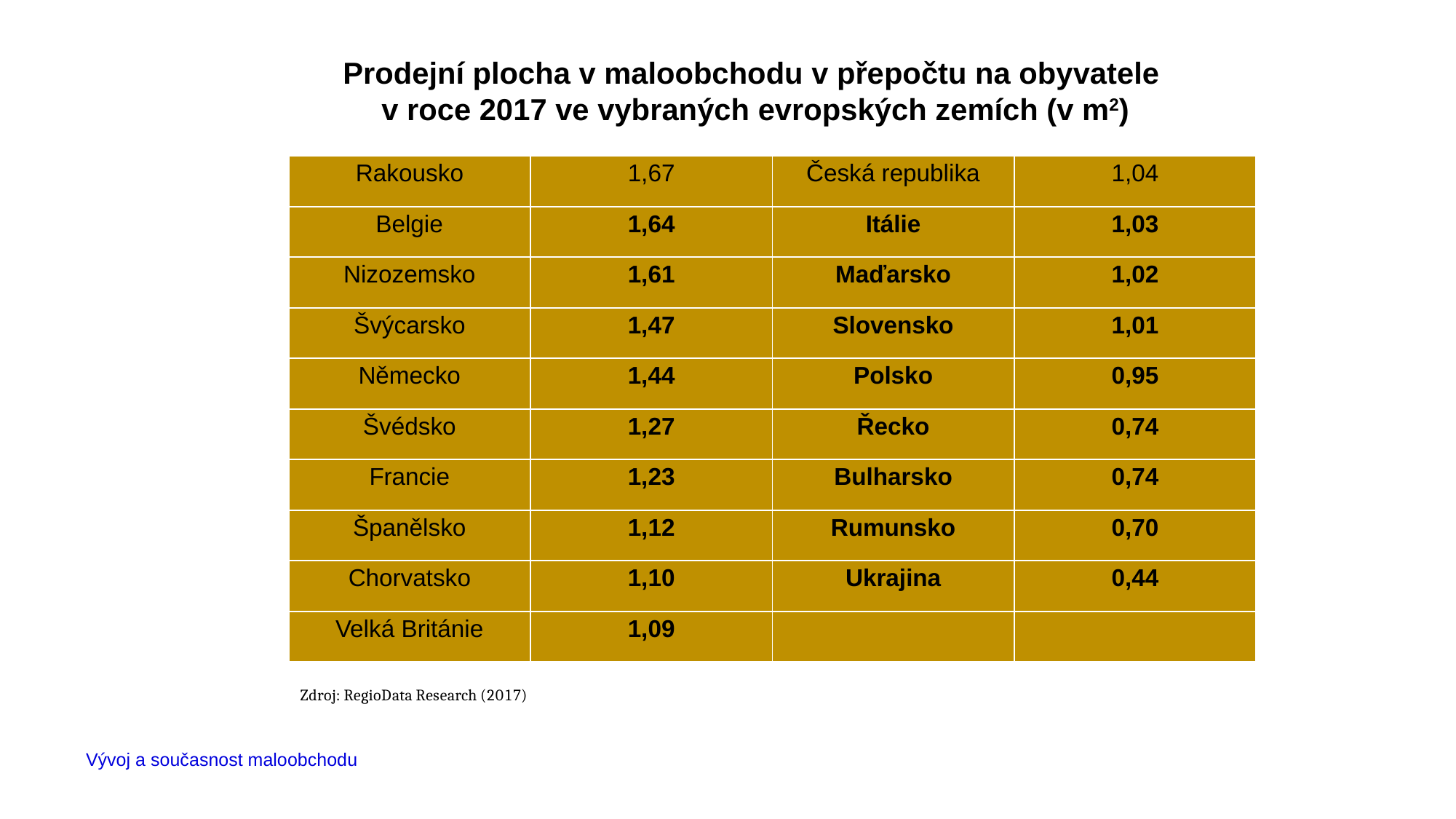

Prodejní plocha v maloobchodu v přepočtu na obyvatele
v roce 2017 ve vybraných evropských zemích (v m2)

| Rakousko | 1,67 | Česká republika | 1,04 |
| --- | --- | --- | --- |
| Belgie | 1,64 | Itálie | 1,03 |
| Nizozemsko | 1,61 | Maďarsko | 1,02 |
| Švýcarsko | 1,47 | Slovensko | 1,01 |
| Německo | 1,44 | Polsko | 0,95 |
| Švédsko | 1,27 | Řecko | 0,74 |
| Francie | 1,23 | Bulharsko | 0,74 |
| Španělsko | 1,12 | Rumunsko | 0,70 |
| Chorvatsko | 1,10 | Ukrajina | 0,44 |
| Velká Británie | 1,09 |  |  |
Zdroj: RegioData Research (2017)
Vývoj a současnost maloobchodu